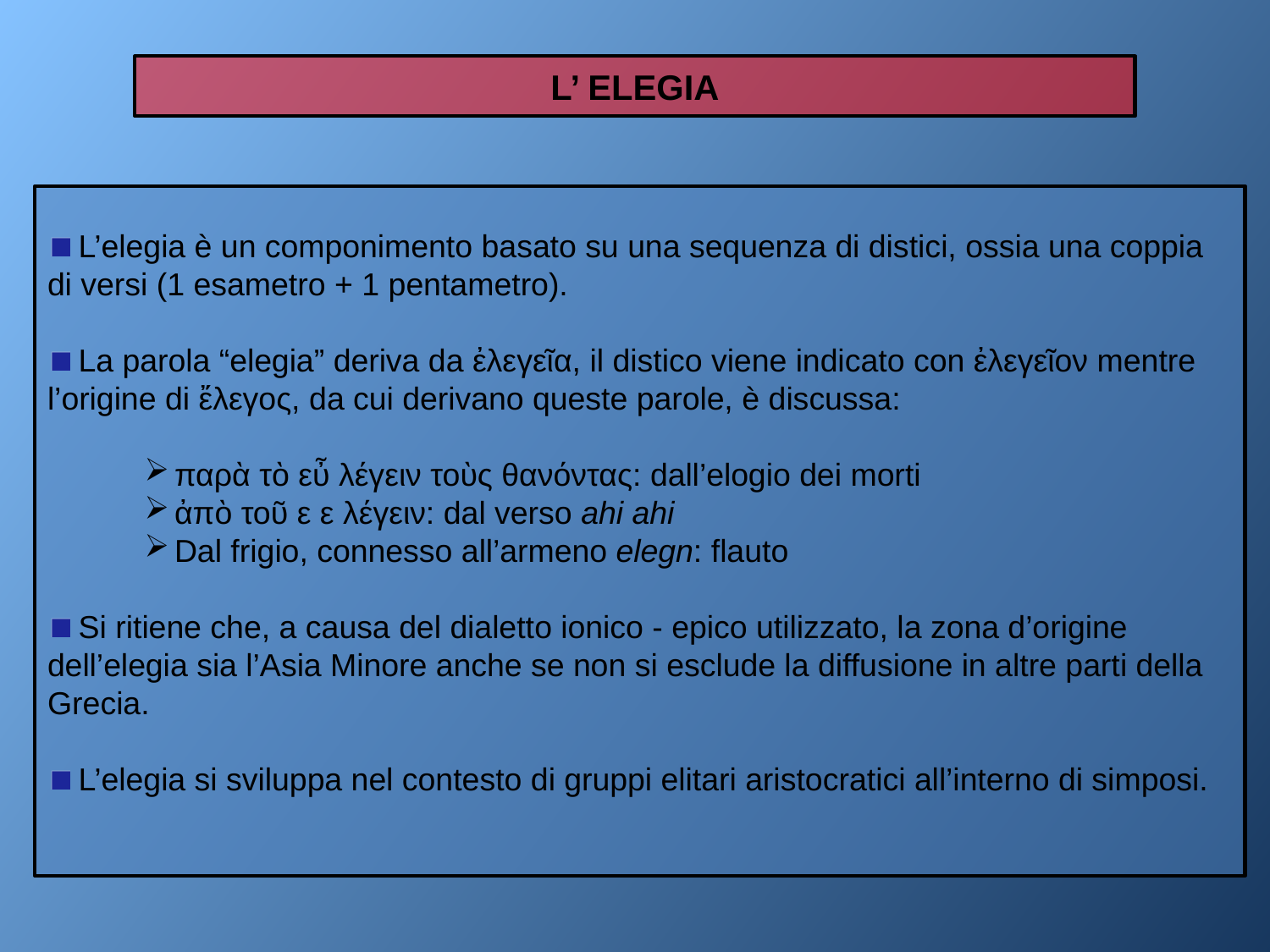

L’ ELEGIA
 L’elegia è un componimento basato su una sequenza di distici, ossia una coppia di versi (1 esametro + 1 pentametro).

 La parola “elegia” deriva da ἐλεγεῖα, il distico viene indicato con ἐλεγεῖον mentre l’origine di ἔλεγος, da cui derivano queste parole, è discussa:

παρὰ τὸ εὖ λέγειν τοὺς θανόντας: dall’elogio dei morti
ἀπὸ τοῦ ε ε λέγειν: dal verso ahi ahi
Dal frigio, connesso all’armeno elegn: flauto

 Si ritiene che, a causa del dialetto ionico - epico utilizzato, la zona d’origine dell’elegia sia l’Asia Minore anche se non si esclude la diffusione in altre parti della Grecia.

 L’elegia si sviluppa nel contesto di gruppi elitari aristocratici all’interno di simposi.